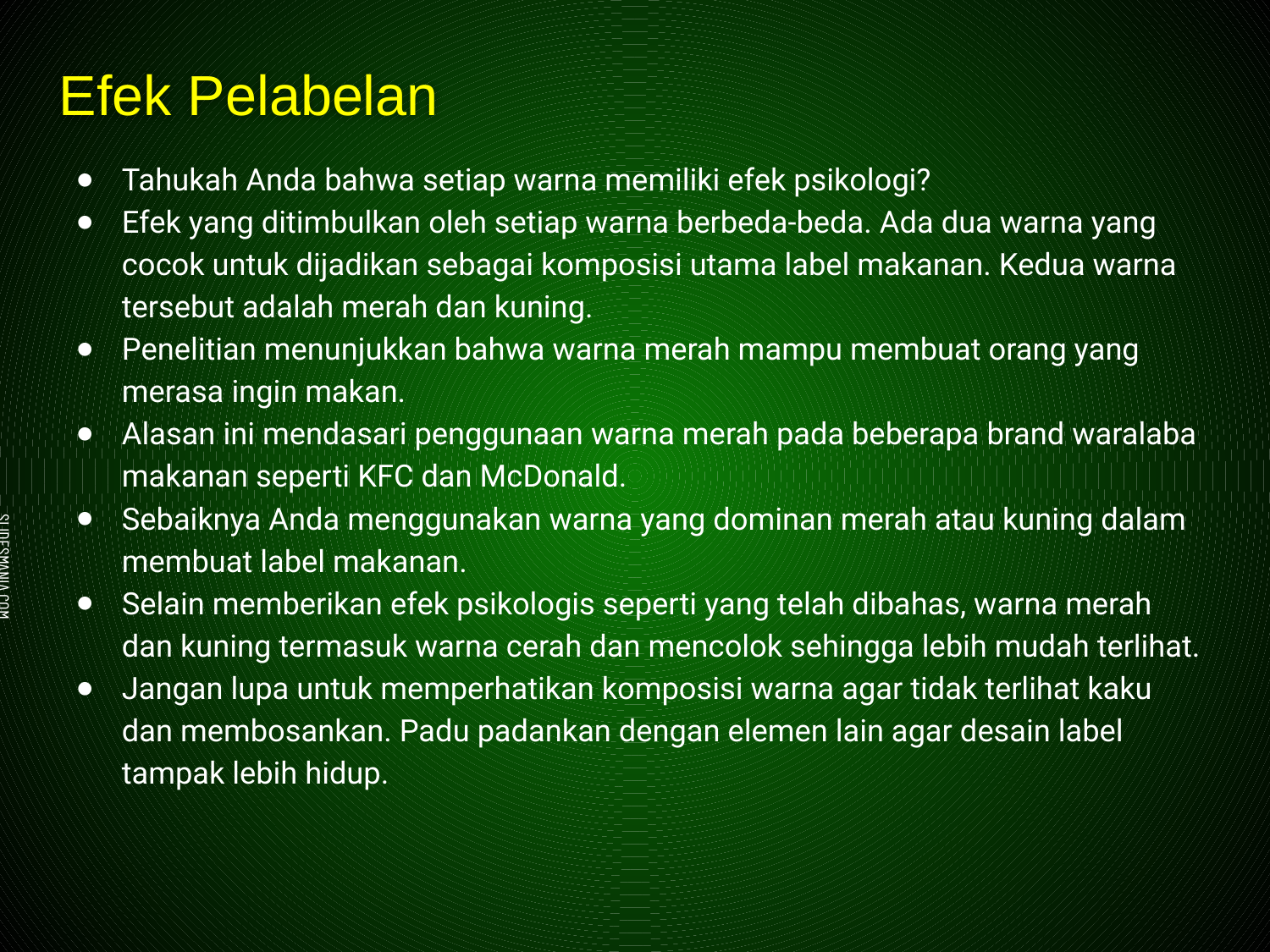

# Efek Pelabelan
Tahukah Anda bahwa setiap warna memiliki efek psikologi?
Efek yang ditimbulkan oleh setiap warna berbeda-beda. Ada dua warna yang cocok untuk dijadikan sebagai komposisi utama label makanan. Kedua warna tersebut adalah merah dan kuning.
Penelitian menunjukkan bahwa warna merah mampu membuat orang yang merasa ingin makan.
Alasan ini mendasari penggunaan warna merah pada beberapa brand waralaba makanan seperti KFC dan McDonald.
Sebaiknya Anda menggunakan warna yang dominan merah atau kuning dalam membuat label makanan.
Selain memberikan efek psikologis seperti yang telah dibahas, warna merah dan kuning termasuk warna cerah dan mencolok sehingga lebih mudah terlihat.
Jangan lupa untuk memperhatikan komposisi warna agar tidak terlihat kaku dan membosankan. Padu padankan dengan elemen lain agar desain label tampak lebih hidup.